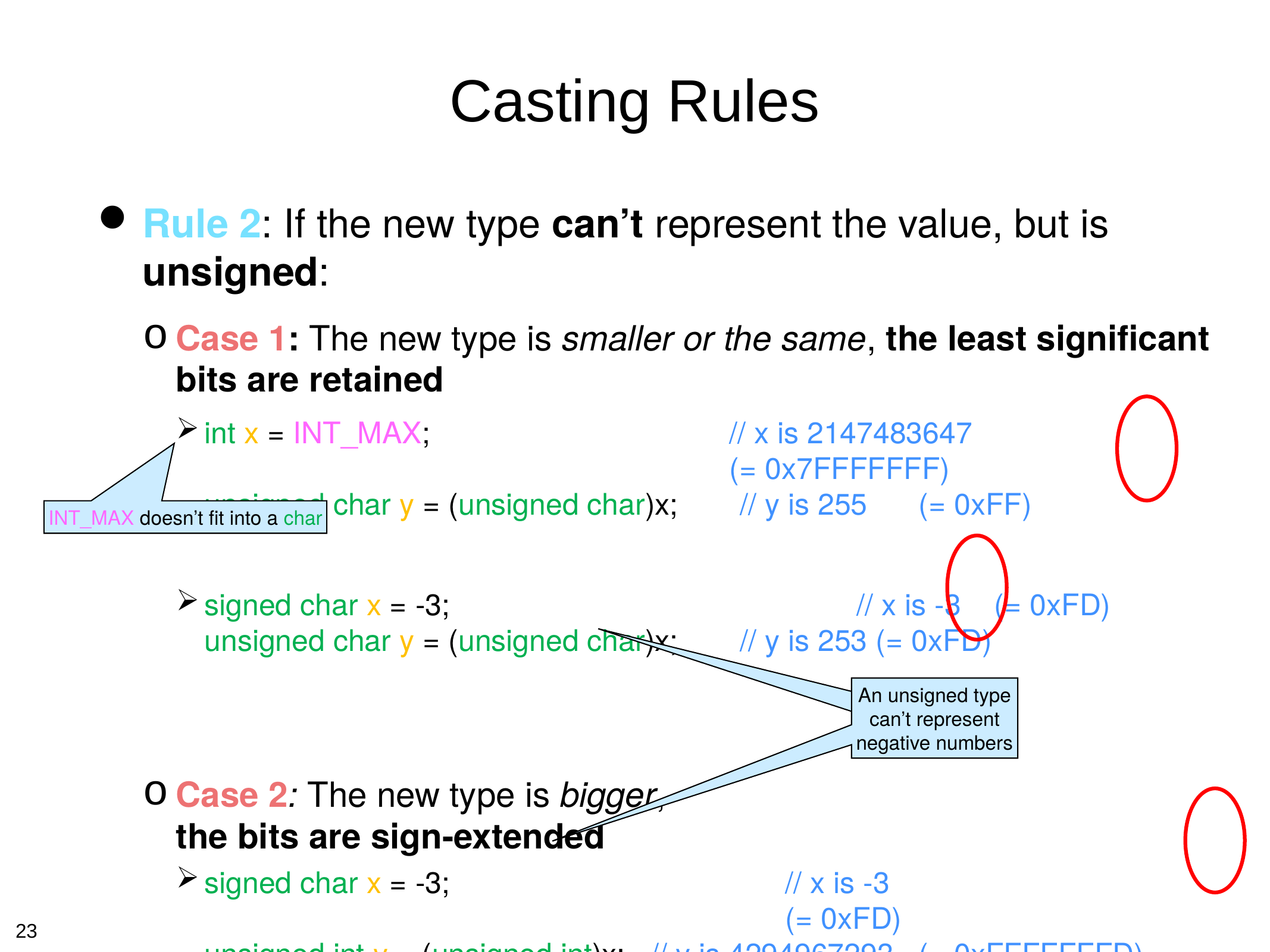

# Casting Rules
Rule 2: If the new type can’t represent the value, but is unsigned:
Case 1: The new type is smaller or the same, the least significant bits are retained
int x = INT_MAX;	// x is 2147483647	(= 0x7FFFFFFF)
	unsigned char y = (unsigned char)x;	// y is 255	(= 0xFF)

signed char x = -3;	// x is -3    (= 0xFD)
	unsigned char y = (unsigned char)x; 	// y is 253 (= 0xFD)

Case 2: The new type is bigger,
the bits are sign-extended
signed char x = -3;	// x is -3	(= 0xFD)
	unsigned int y = (unsigned int)x; 	// y is 4294967293	(= 0xFFFFFFFD)

INT_MAX doesn’t fit into a char

An unsigned type
can’t represent
negative numbers
An unsigned type
can’t represent
negative numbers

23